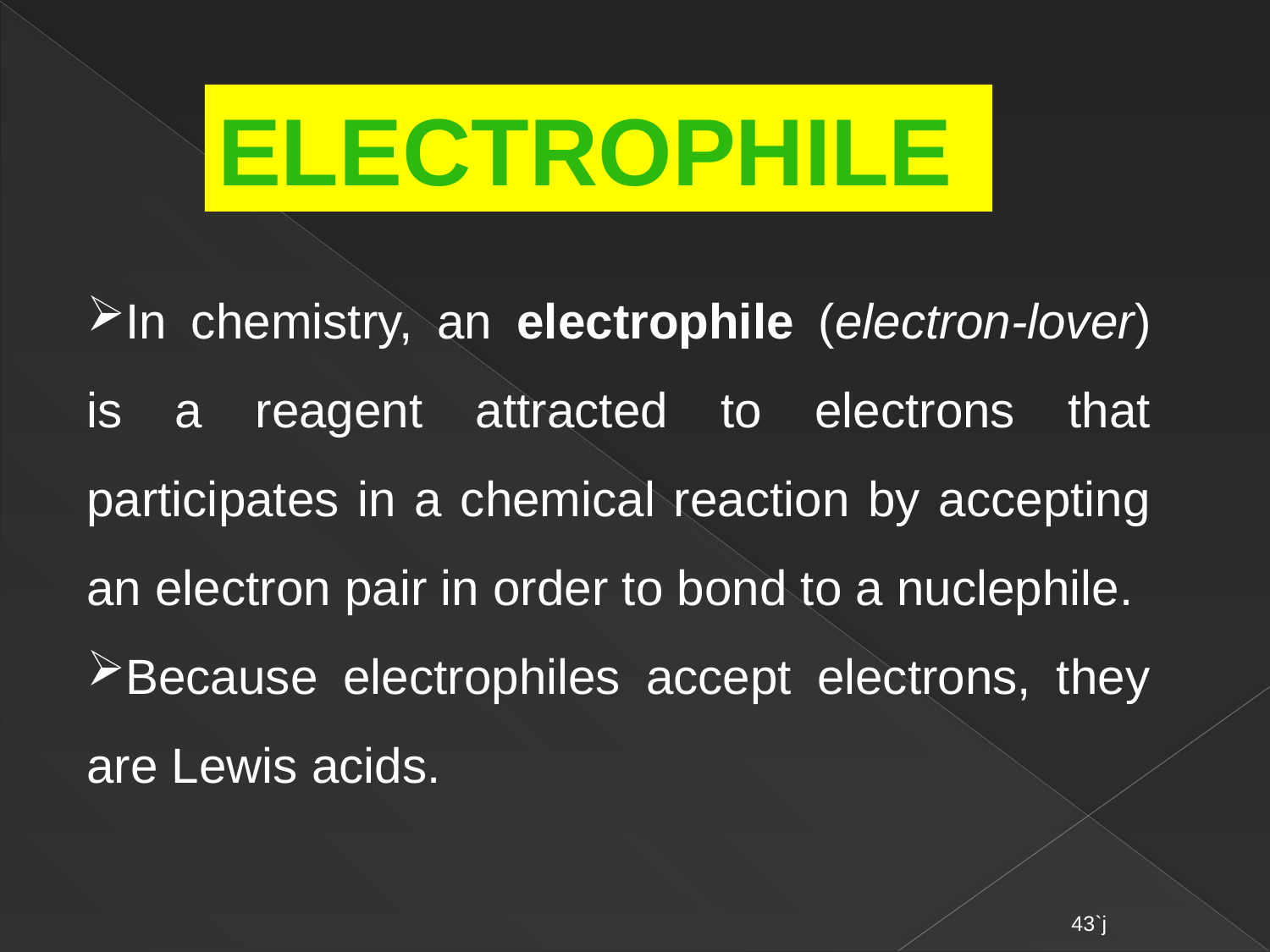

electrophile
In chemistry, an electrophile (electron-lover) is a reagent attracted to electrons that participates in a chemical reaction by accepting an electron pair in order to bond to a nuclephile.
Because electrophiles accept electrons, they are Lewis acids.
43`j